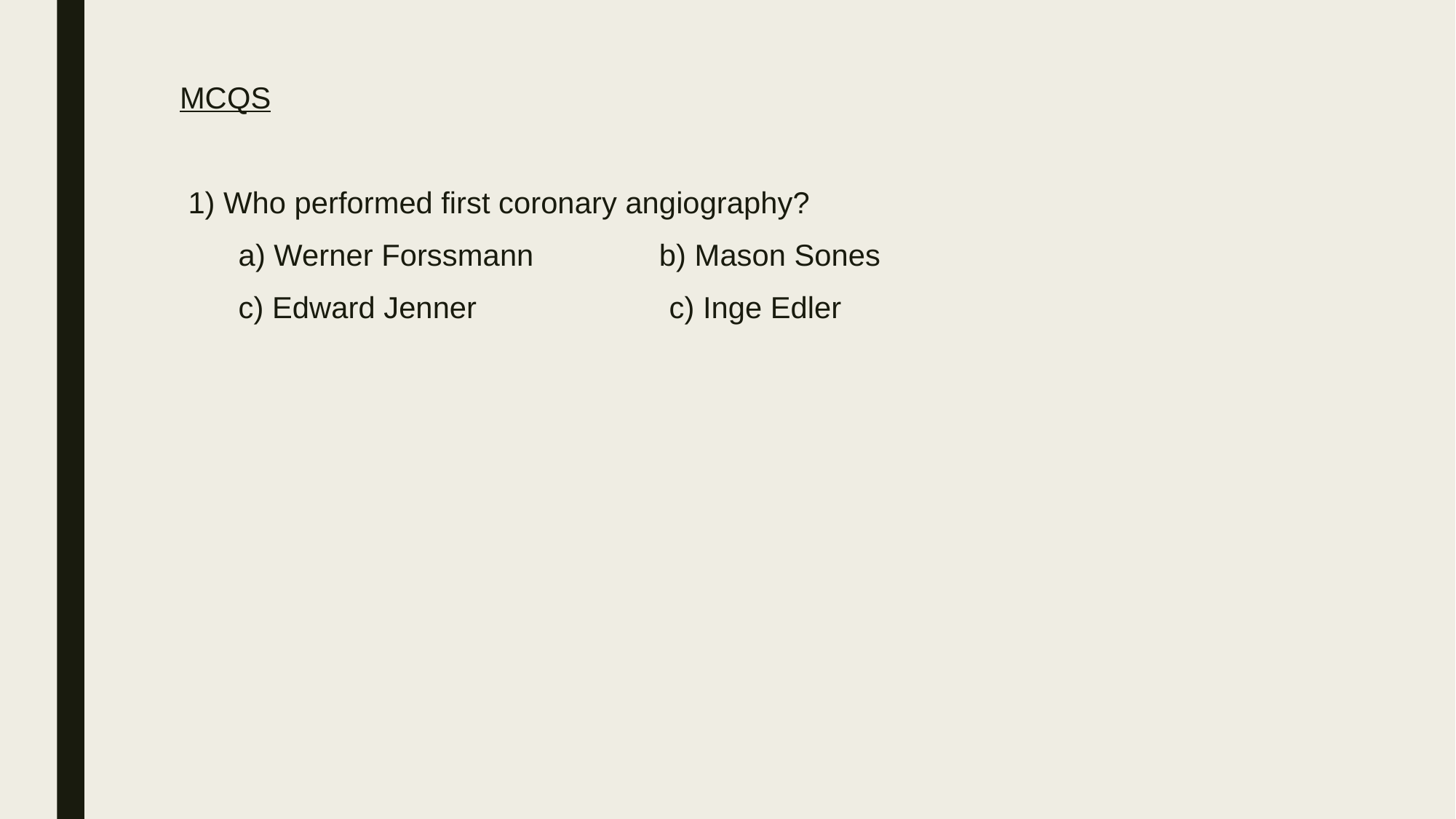

MCQS

  1) Who performed first coronary angiography?
        a) Werner Forssmann               b) Mason Sones
        c) Edward Jenner                       c) Inge Edler